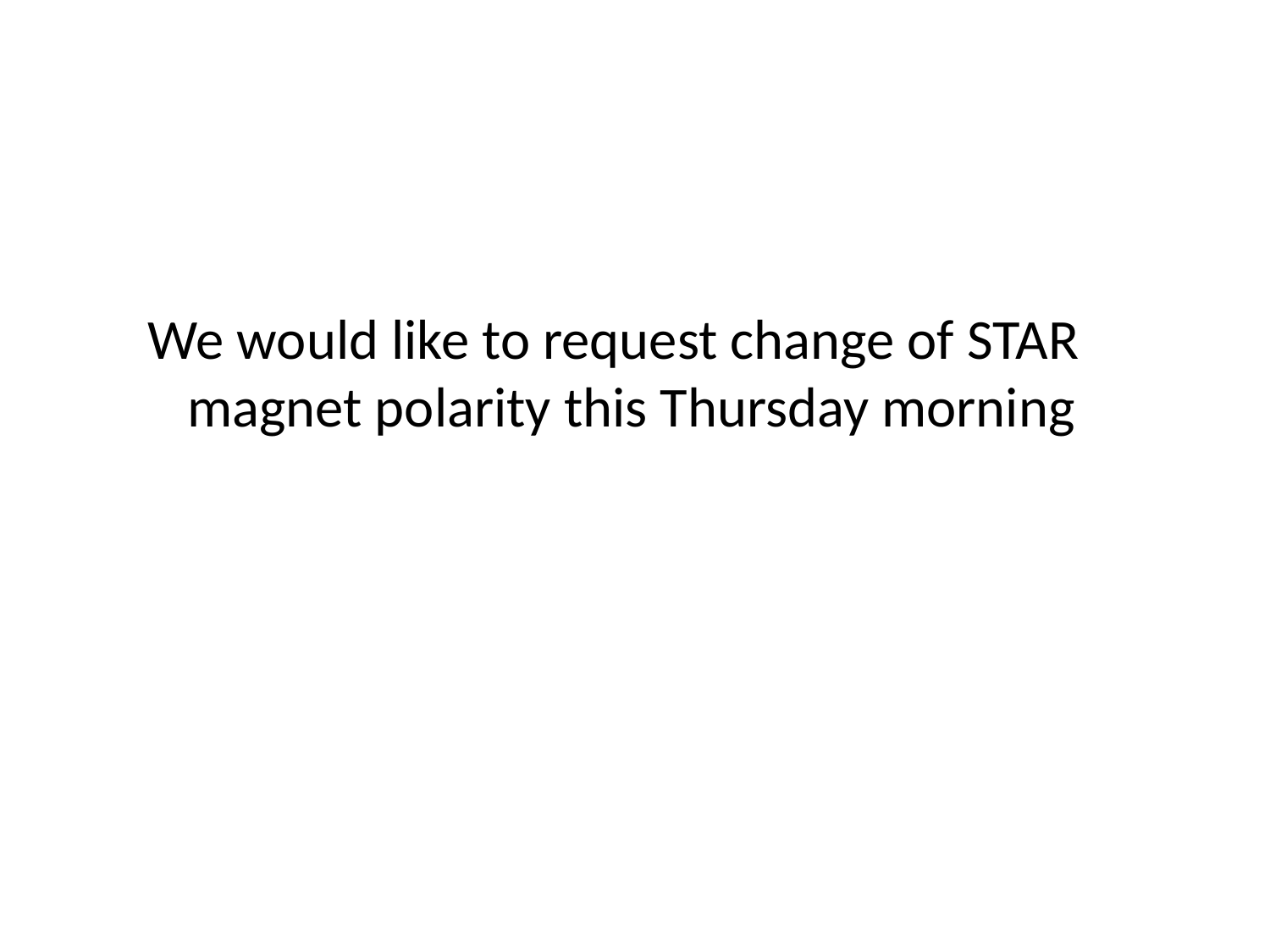

We would like to request change of STAR magnet polarity this Thursday morning